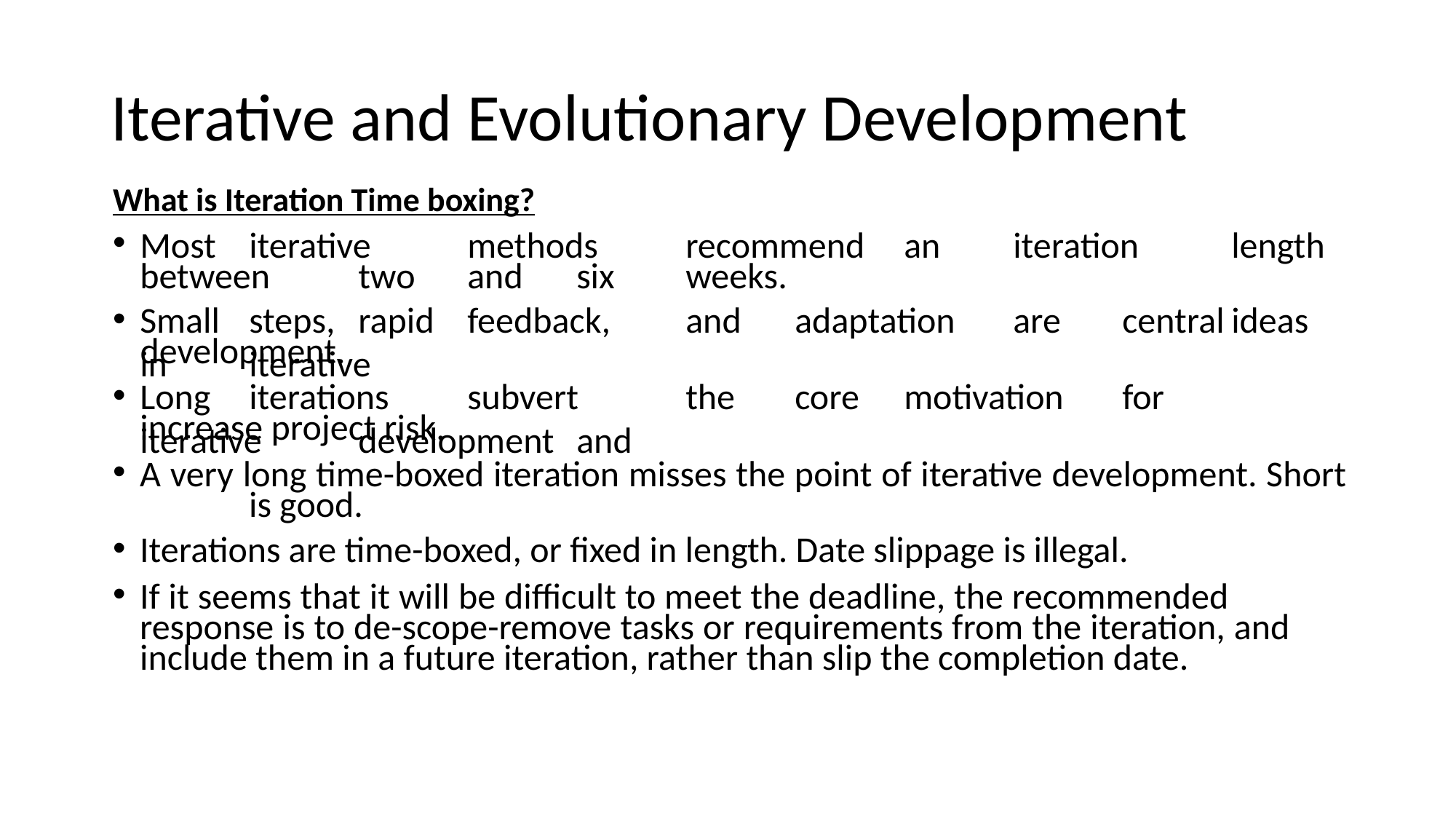

# Iterative and Evolutionary Development
What is Iteration Time boxing?
Most	iterative	methods	recommend	an	iteration	length	between	two	and	six 	weeks.
Small	steps,	rapid	feedback,	and	adaptation	are	central	ideas	in	iterative
development.
Long	iterations	subvert	the	core	motivation	for	iterative	development	and
increase project risk.
A very long time-boxed iteration misses the point of iterative development. Short 	is good.
Iterations are time-boxed, or fixed in length. Date slippage is illegal.
If it seems that it will be difficult to meet the deadline, the recommended 	response is to de-scope-remove tasks or requirements from the iteration, and 	include them in a future iteration, rather than slip the completion date.